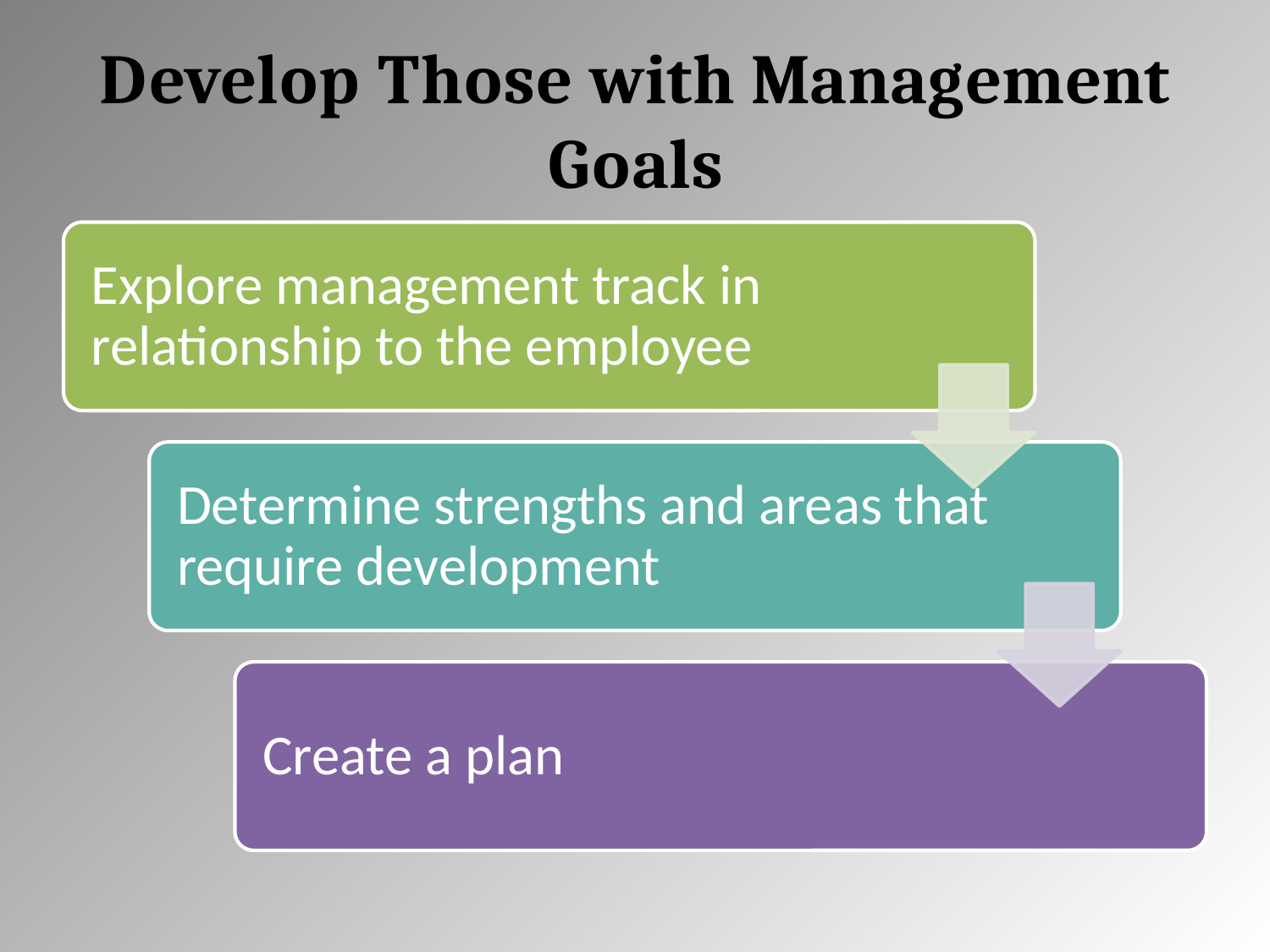

# Develop Those with Management Goals
Explore management track in relationship to the employee
Determine strengths and areas that require development
Create a plan